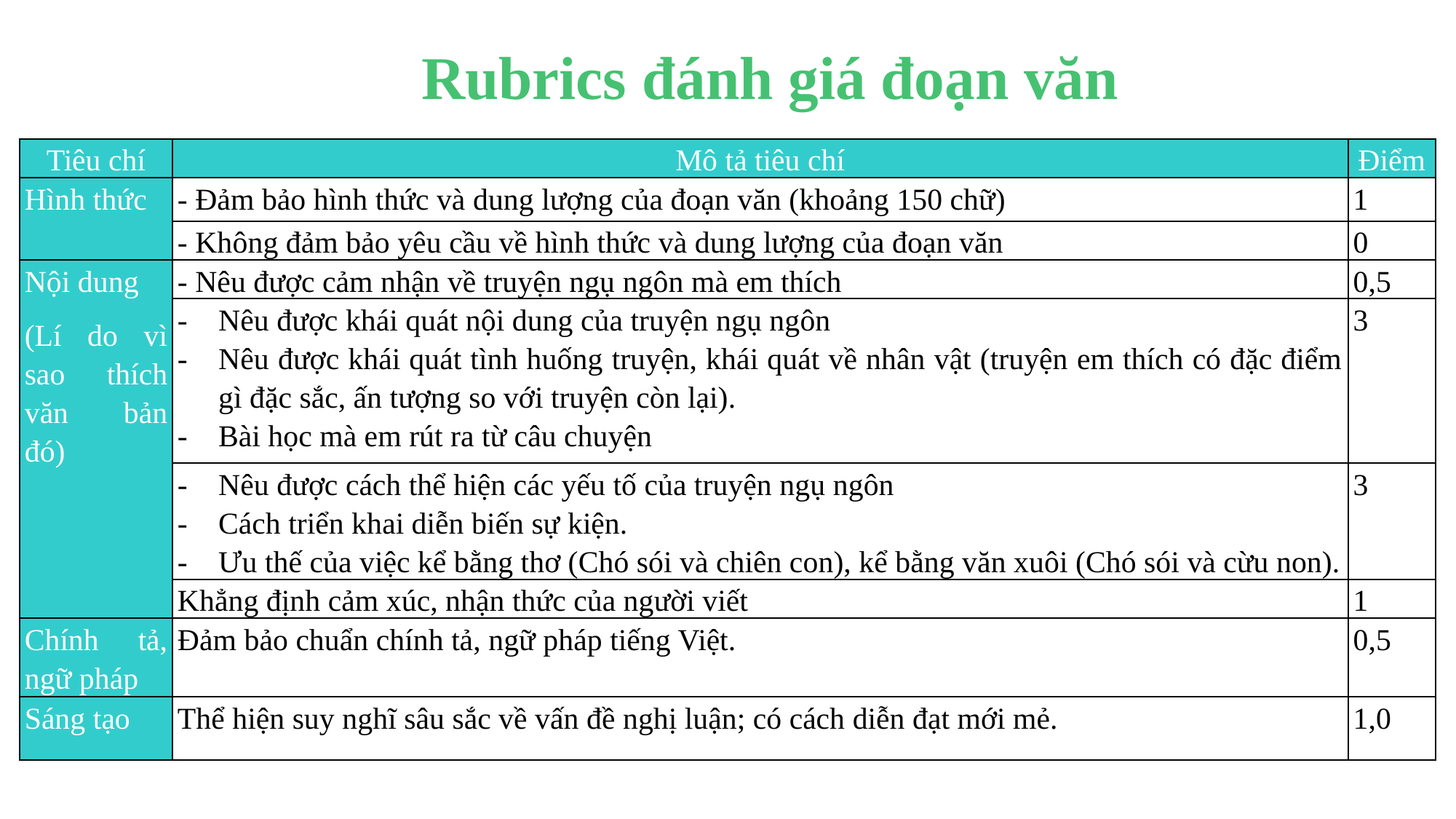

Rubrics đánh giá đoạn văn
| Tiêu chí | Mô tả tiêu chí | Điểm |
| --- | --- | --- |
| Hình thức | - Đảm bảo hình thức và dung lượng của đoạn văn (khoảng 150 chữ) | 1 |
|  | - Không đảm bảo yêu cầu về hình thức và dung lượng của đoạn văn | 0 |
| Nội dung (Lí do vì sao thích văn bản đó) | - Nêu được cảm nhận về truyện ngụ ngôn mà em thích | 0,5 |
|  | Nêu được khái quát nội dung của truyện ngụ ngôn Nêu được khái quát tình huống truyện, khái quát về nhân vật (truyện em thích có đặc điểm gì đặc sắc, ấn tượng so với truyện còn lại). Bài học mà em rút ra từ câu chuyện | 3 |
|  | Nêu được cách thể hiện các yếu tố của truyện ngụ ngôn Cách triển khai diễn biến sự kiện. Ưu thế của việc kể bằng thơ (Chó sói và chiên con), kể bằng văn xuôi (Chó sói và cừu non). | 3 |
|  | Khẳng định cảm xúc, nhận thức của người viết | 1 |
| Chính tả, ngữ pháp | Đảm bảo chuẩn chính tả, ngữ pháp tiếng Việt. | 0,5 |
| Sáng tạo | Thể hiện suy nghĩ sâu sắc về vấn đề nghị luận; có cách diễn đạt mới mẻ. | 1,0 |